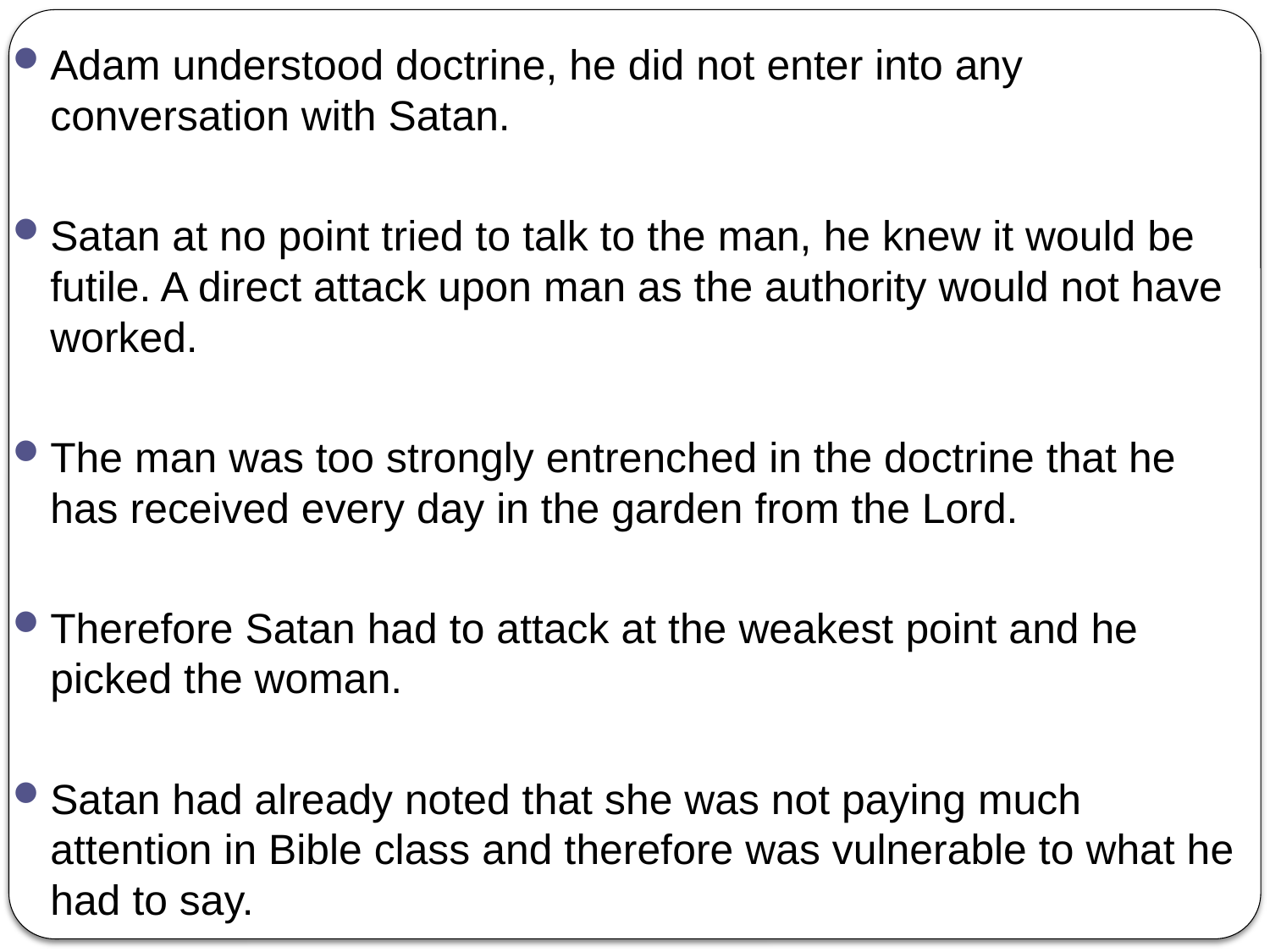

Adam understood doctrine, he did not enter into any conversation with Satan.

Satan at no point tried to talk to the man, he knew it would be futile. A direct attack upon man as the authority would not have worked.

The man was too strongly entrenched in the doctrine that he has received every day in the garden from the Lord.

Therefore Satan had to attack at the weakest point and he picked the woman.

Satan had already noted that she was not paying much attention in Bible class and therefore was vulnerable to what he had to say.